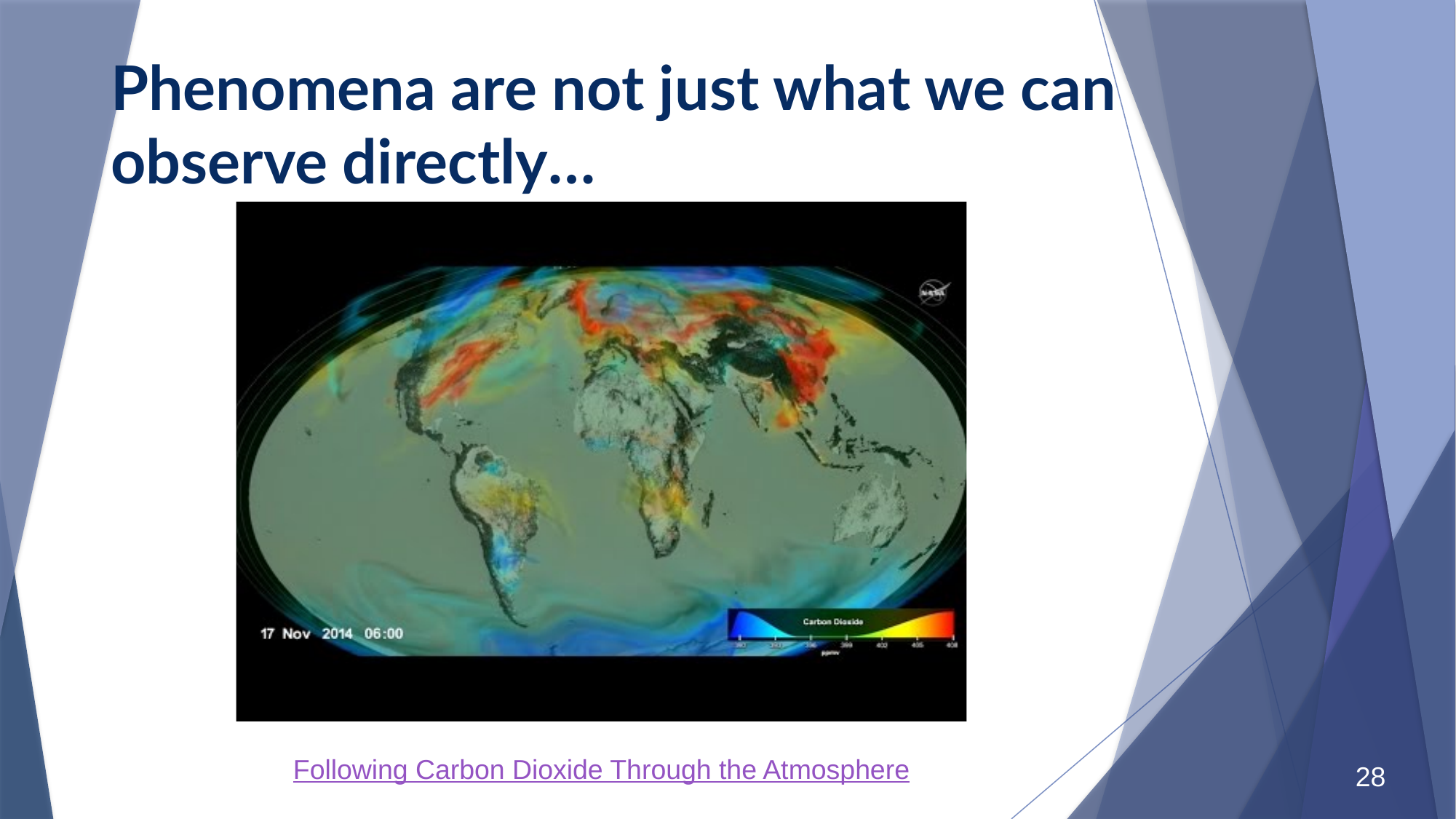

# Phenomena are not just what we can observe directly…

Following Carbon Dioxide Through the Atmosphere
28